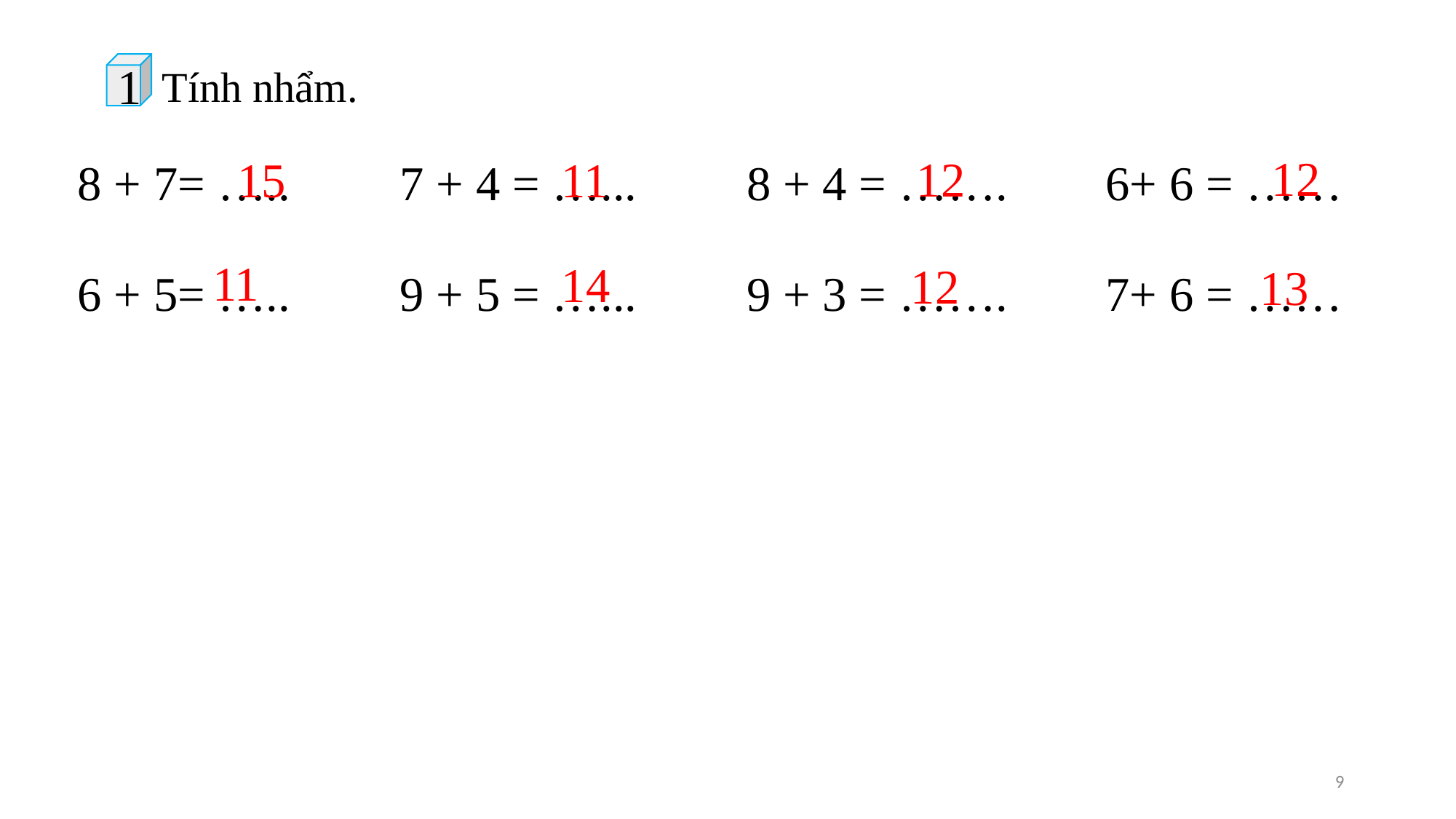

1
Tính nhẩm.
12
12
11
15
8 + 7= …..         7 + 4 = …...         8 + 4 = …….        6+ 6 = ……
11
14
12
13
6 + 5= …..         9 + 5 = …...         9 + 3 = …….        7+ 6 = ……
9